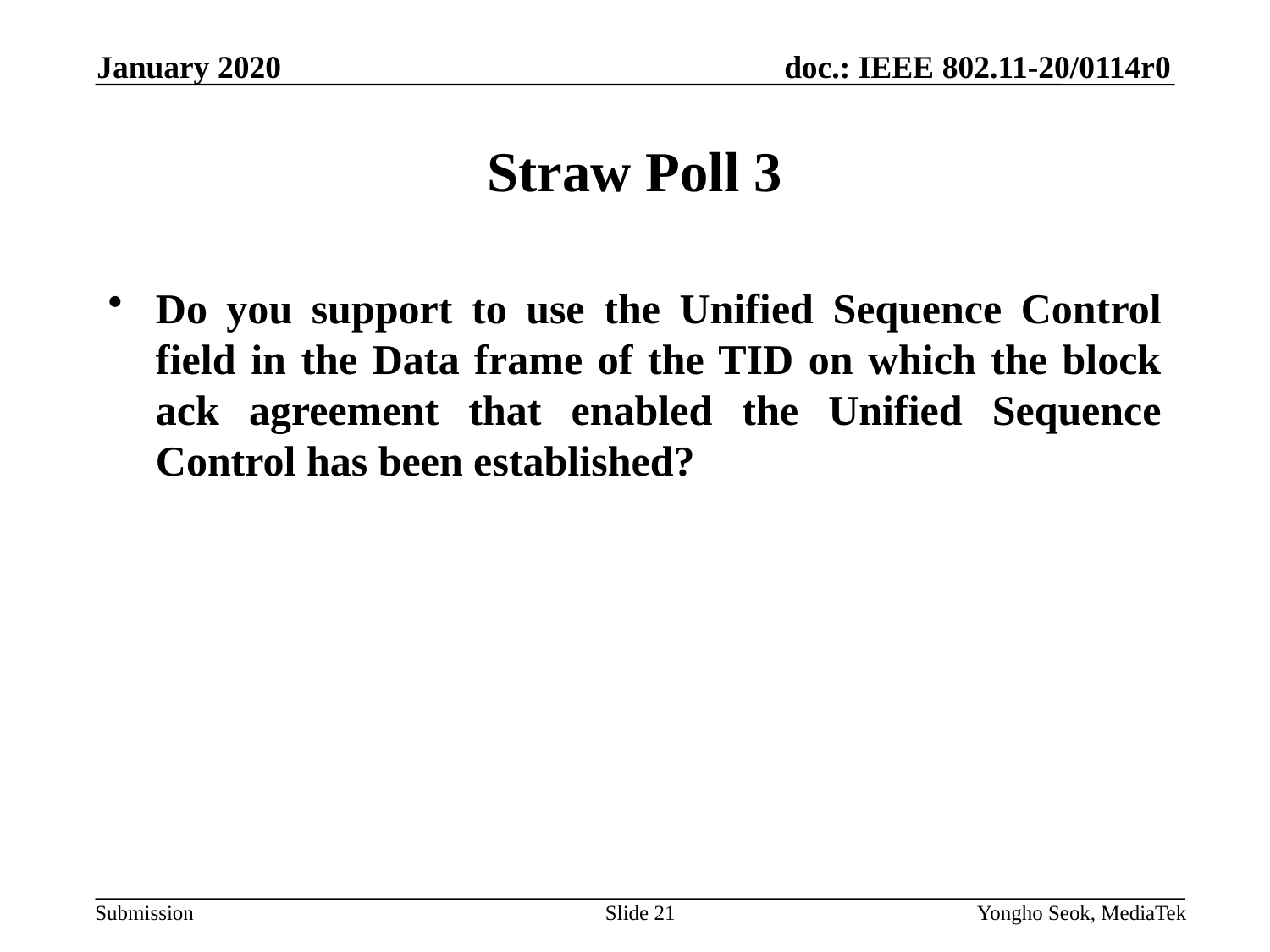

January 2020
# Straw Poll 3
Do you support to use the Unified Sequence Control field in the Data frame of the TID on which the block ack agreement that enabled the Unified Sequence Control has been established?

Slide 21
Yongho Seok, MediaTek